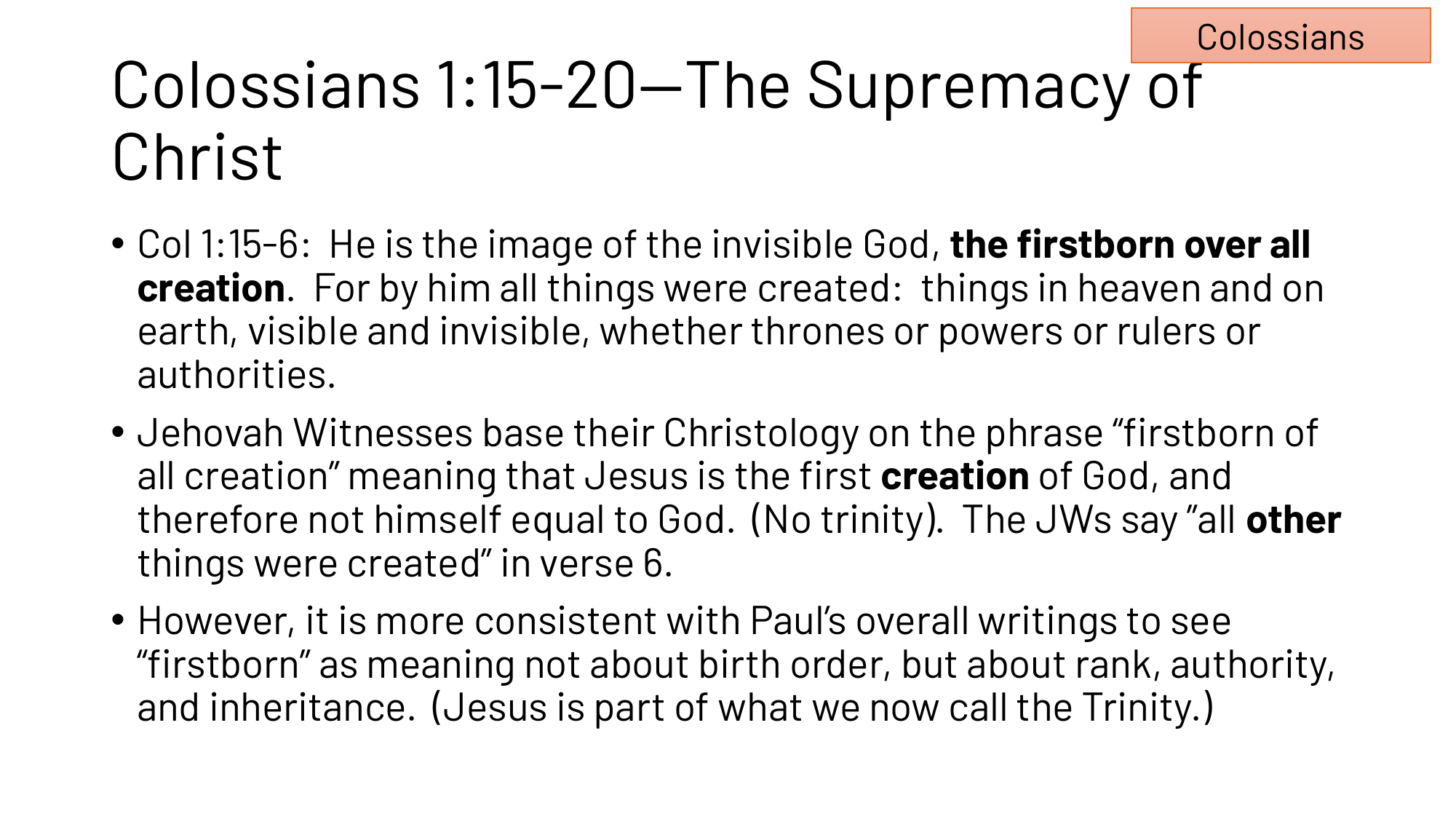

Colossians
# Colossians 1:15-20—The Supremacy of Christ
Col 1:15-6:  He is the image of the invisible God, the firstborn over all creation.  For by him all things were created:  things in heaven and on earth, visible and invisible, whether thrones or powers or rulers or authorities.
Jehovah Witnesses base their Christology on the phrase “firstborn of all creation” meaning that Jesus is the first creation of God, and therefore not himself equal to God.  (No trinity).  The JWs say ”all other things were created” in verse 6.
However, it is more consistent with Paul’s overall writings to see “firstborn” as meaning not about birth order, but about rank, authority, and inheritance.  (Jesus is part of what we now call the Trinity.)